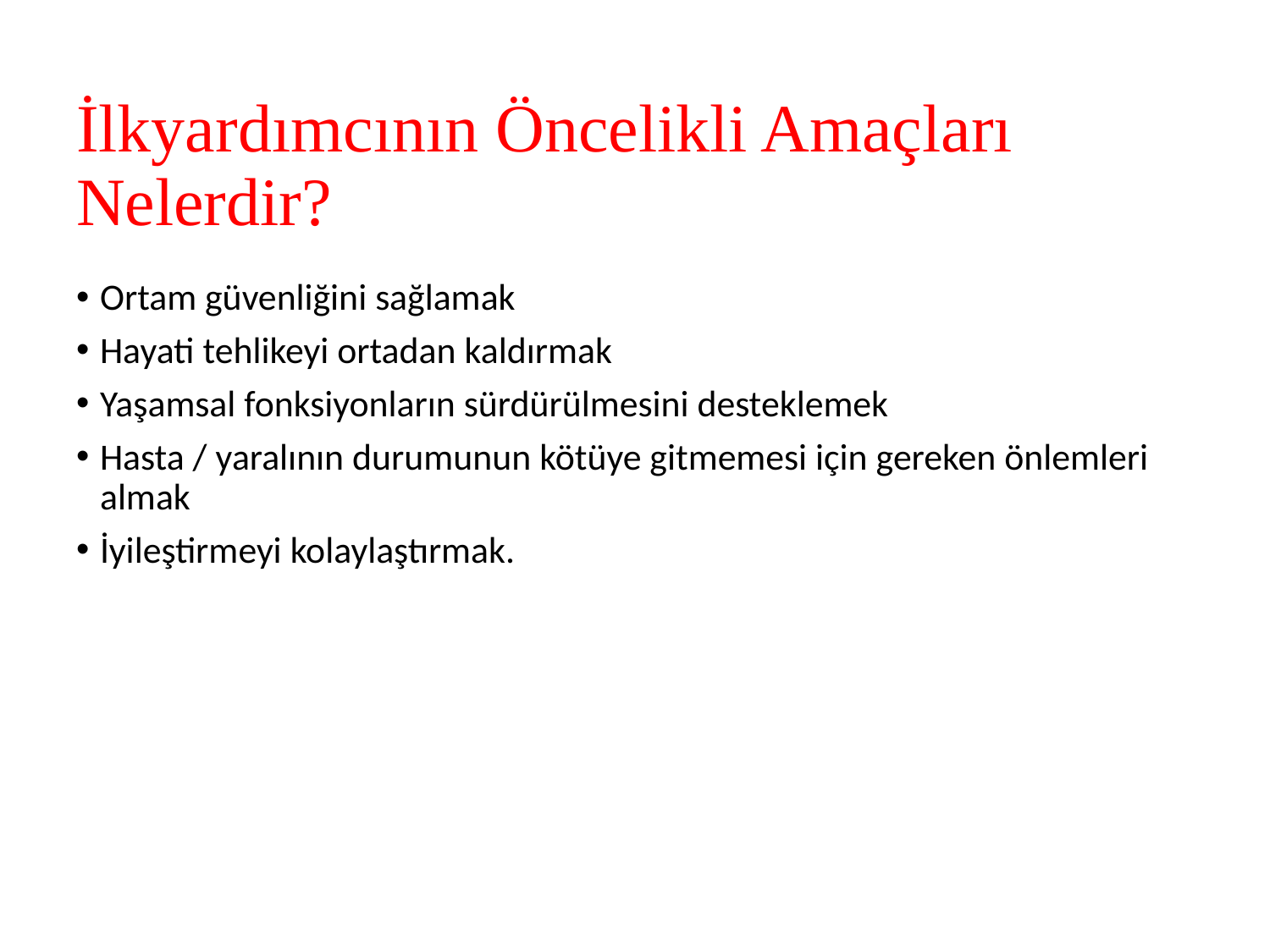

# İlkyardımcının Öncelikli Amaçları Nelerdir?
Ortam güvenliğini sağlamak
Hayati tehlikeyi ortadan kaldırmak
Yaşamsal fonksiyonların sürdürülmesini desteklemek
Hasta / yaralının durumunun kötüye gitmemesi için gereken önlemleri almak
İyileştirmeyi kolaylaştırmak.